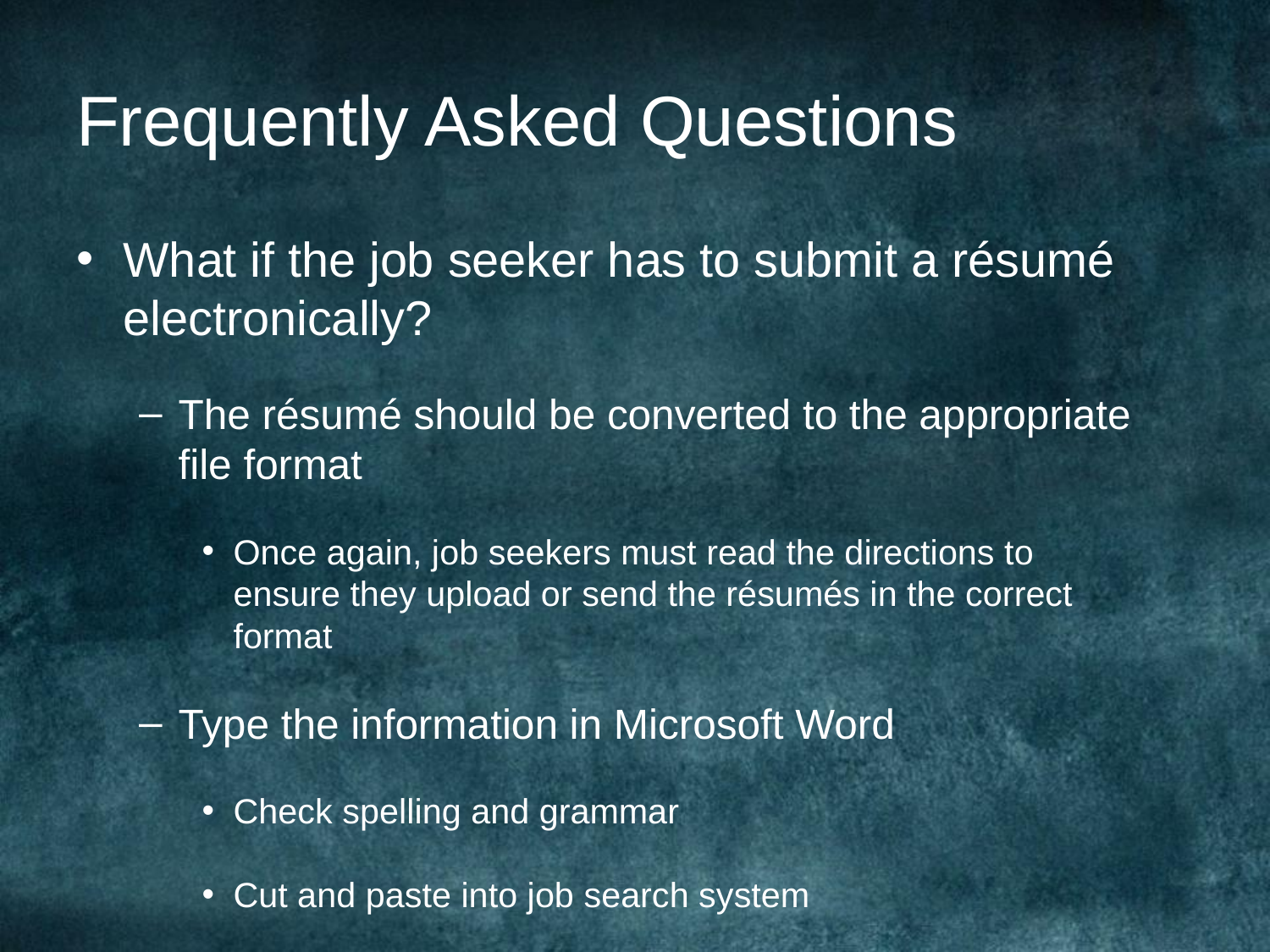

# Frequently Asked Questions
What if the job seeker has to submit a résumé electronically?
The résumé should be converted to the appropriate file format
Once again, job seekers must read the directions to ensure they upload or send the résumés in the correct format
Type the information in Microsoft Word
Check spelling and grammar
Cut and paste into job search system